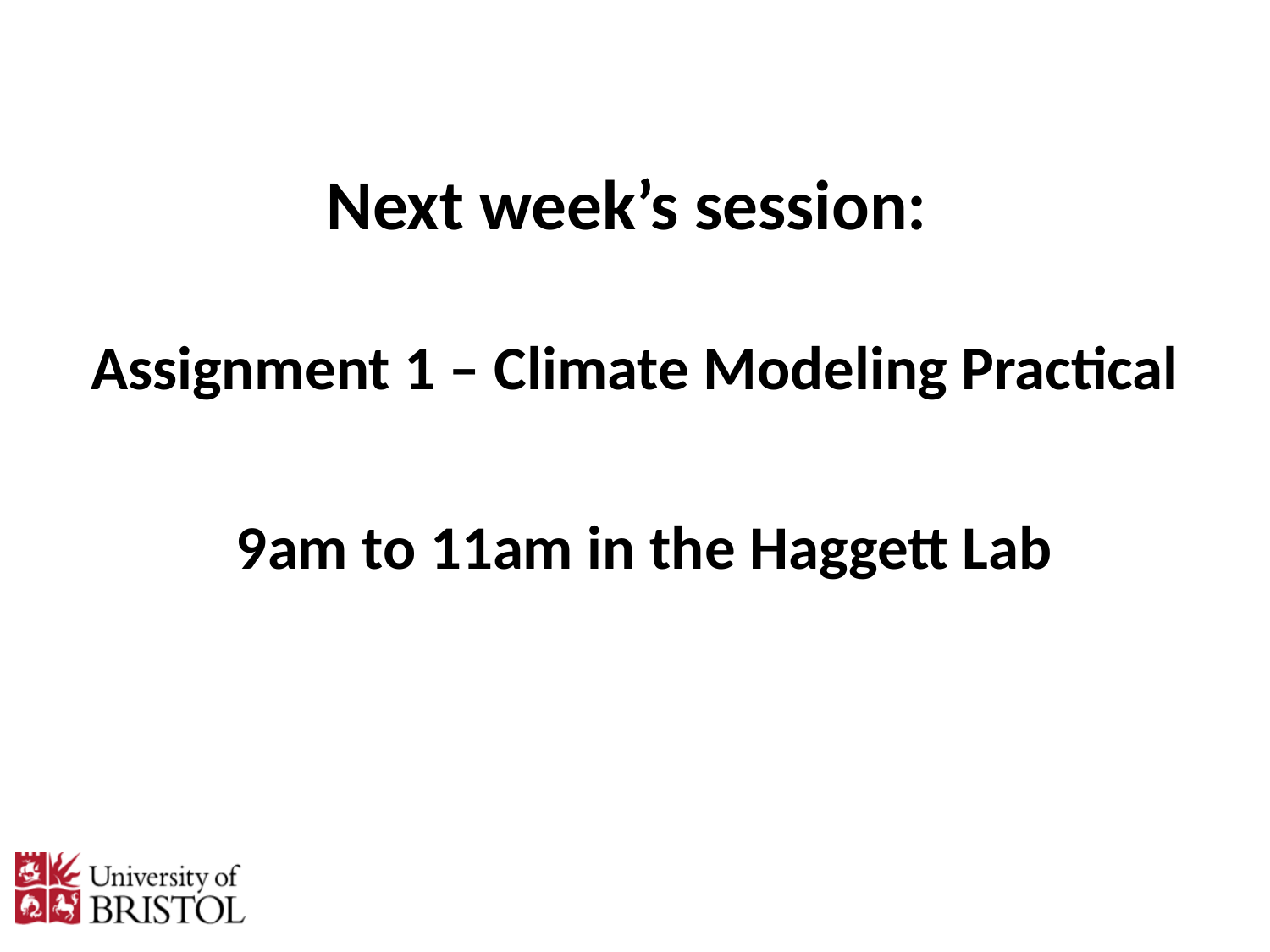

Next week’s session:

Assignment 1 – Climate Modeling Practical
# 9am to 11am in the Haggett Lab